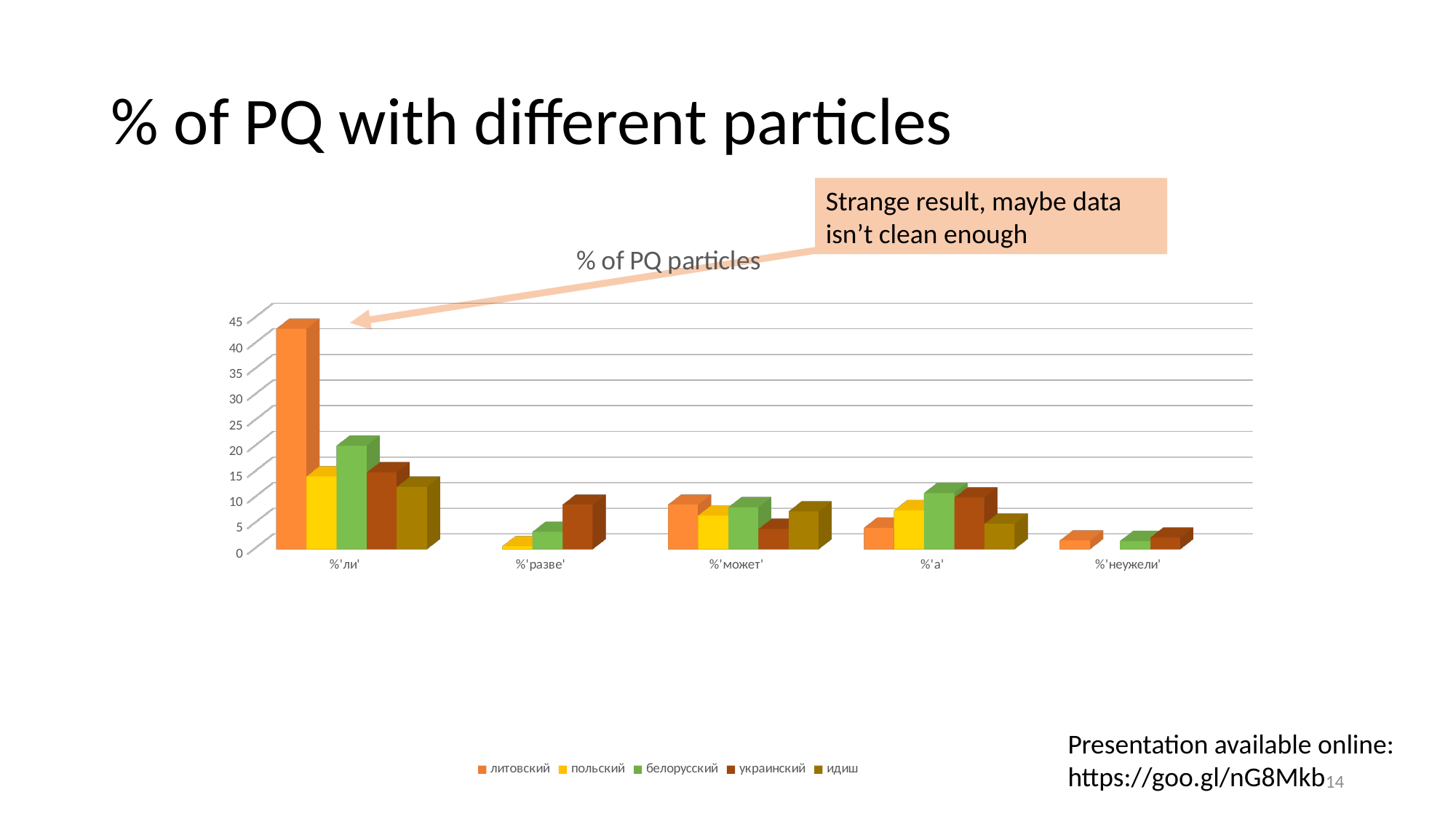

# % of PQ with different particles
Strange result, maybe data isn’t clean enough

[unsupported chart]

Presentation available online: https://goo.gl/nG8Mkb
14